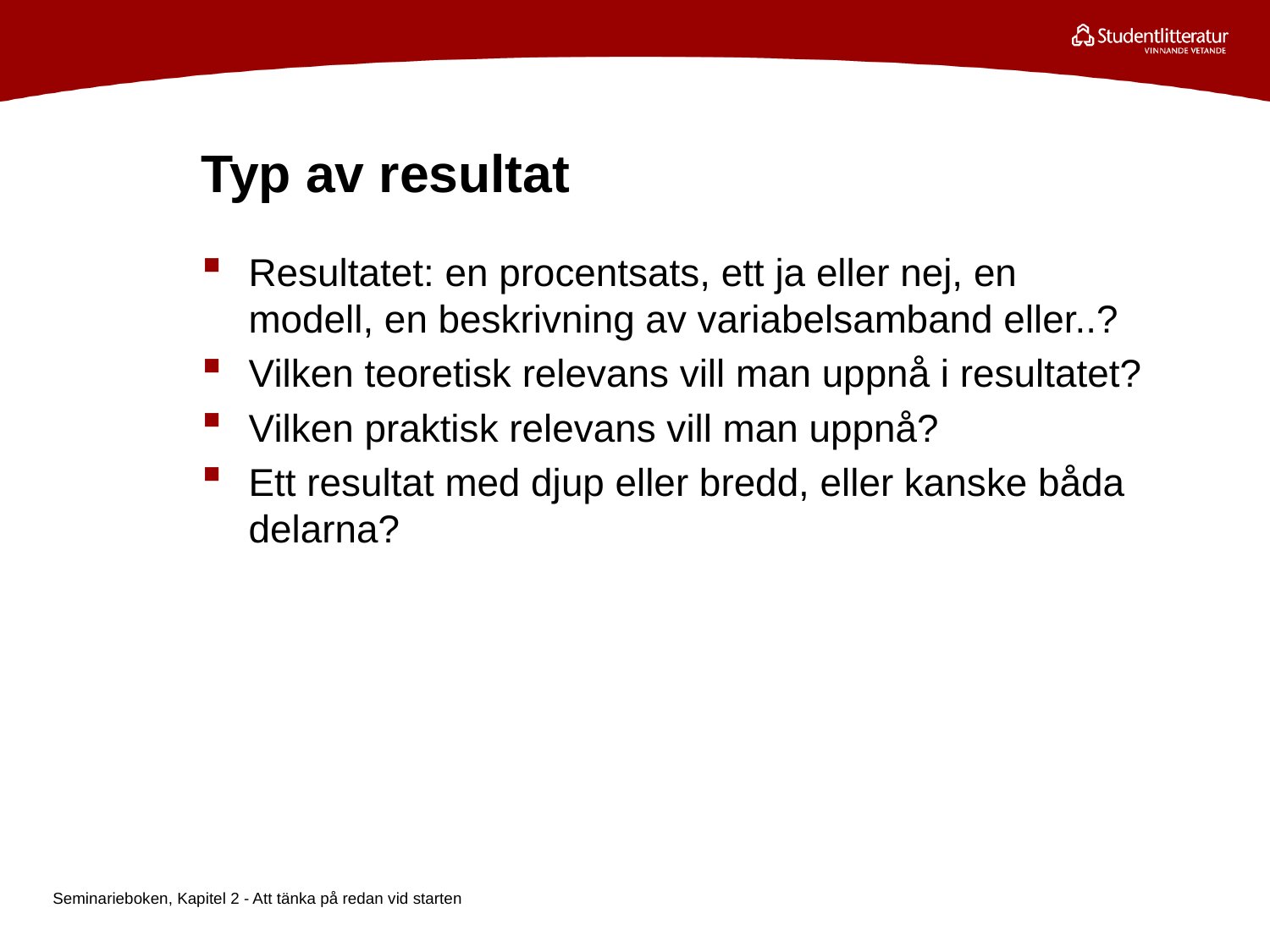

# Typ av resultat
Resultatet: en procentsats, ett ja eller nej, en modell, en beskrivning av variabelsamband eller..?
Vilken teoretisk relevans vill man uppnå i resultatet?
Vilken praktisk relevans vill man uppnå?
Ett resultat med djup eller bredd, eller kanske båda delarna?
Seminarieboken, Kapitel 2 - Att tänka på redan vid starten